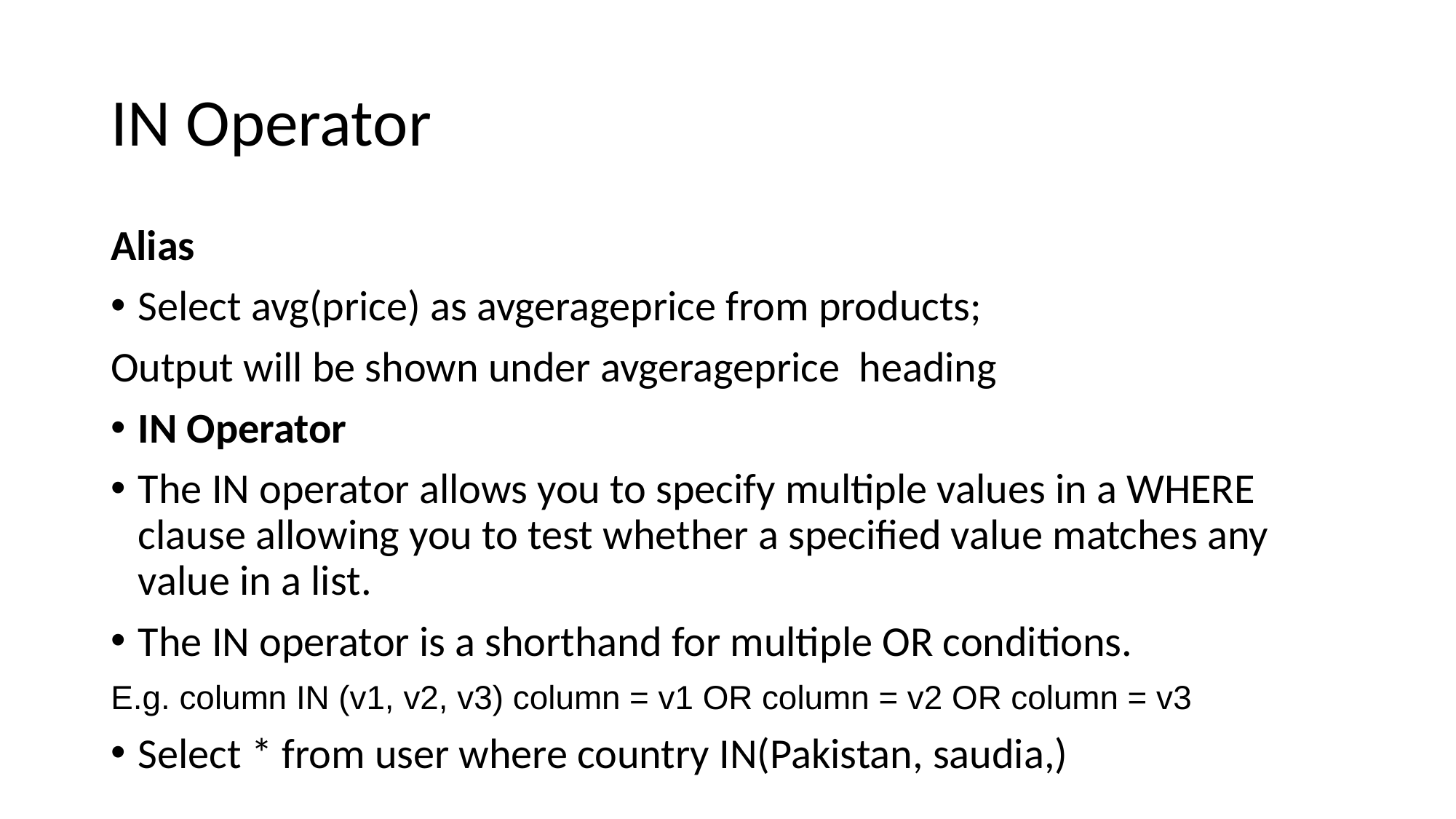

# IN Operator
Alias
Select avg(price) as avgerageprice from products;
Output will be shown under avgerageprice  heading
IN Operator
The IN operator allows you to specify multiple values in a WHERE clause allowing you to test whether a specified value matches any value in a list.
The IN operator is a shorthand for multiple OR conditions.
E.g. column IN (v1, v2, v3) column = v1 OR column = v2 OR column = v3
Select * from user where country IN(Pakistan, saudia,)